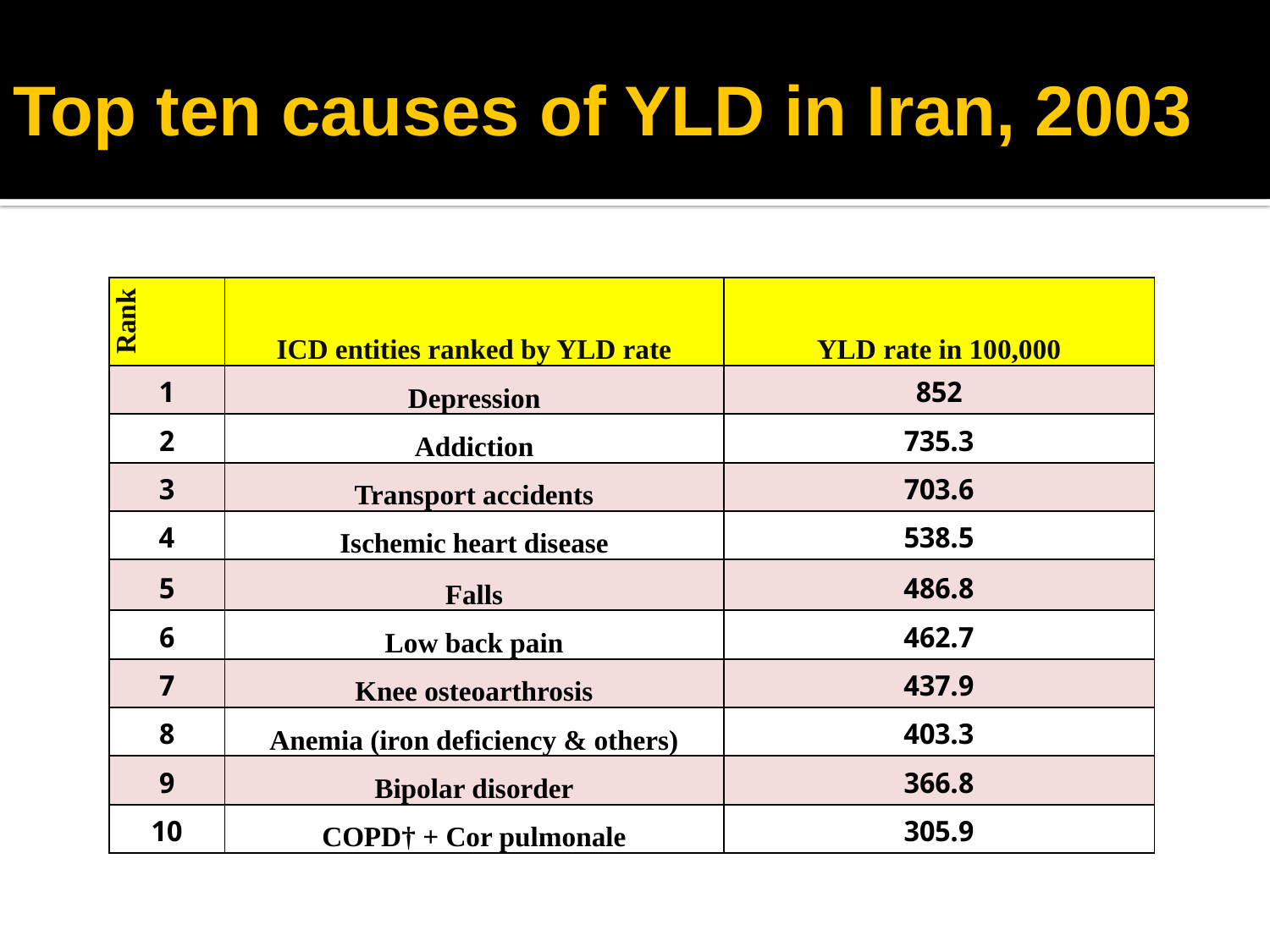

# Top ten causes of YLD in Iran, 2003
| Rank | ICD entities ranked by YLD rate | YLD rate in 100,000 |
| --- | --- | --- |
| 1 | Depression | 852 |
| 2 | Addiction | 735.3 |
| 3 | Transport accidents | 703.6 |
| 4 | Ischemic heart disease | 538.5 |
| 5 | Falls | 486.8 |
| 6 | Low back pain | 462.7 |
| 7 | Knee osteoarthrosis | 437.9 |
| 8 | Anemia (iron deficiency & others) | 403.3 |
| 9 | Bipolar disorder | 366.8 |
| 10 | COPD† + Cor pulmonale | 305.9 |